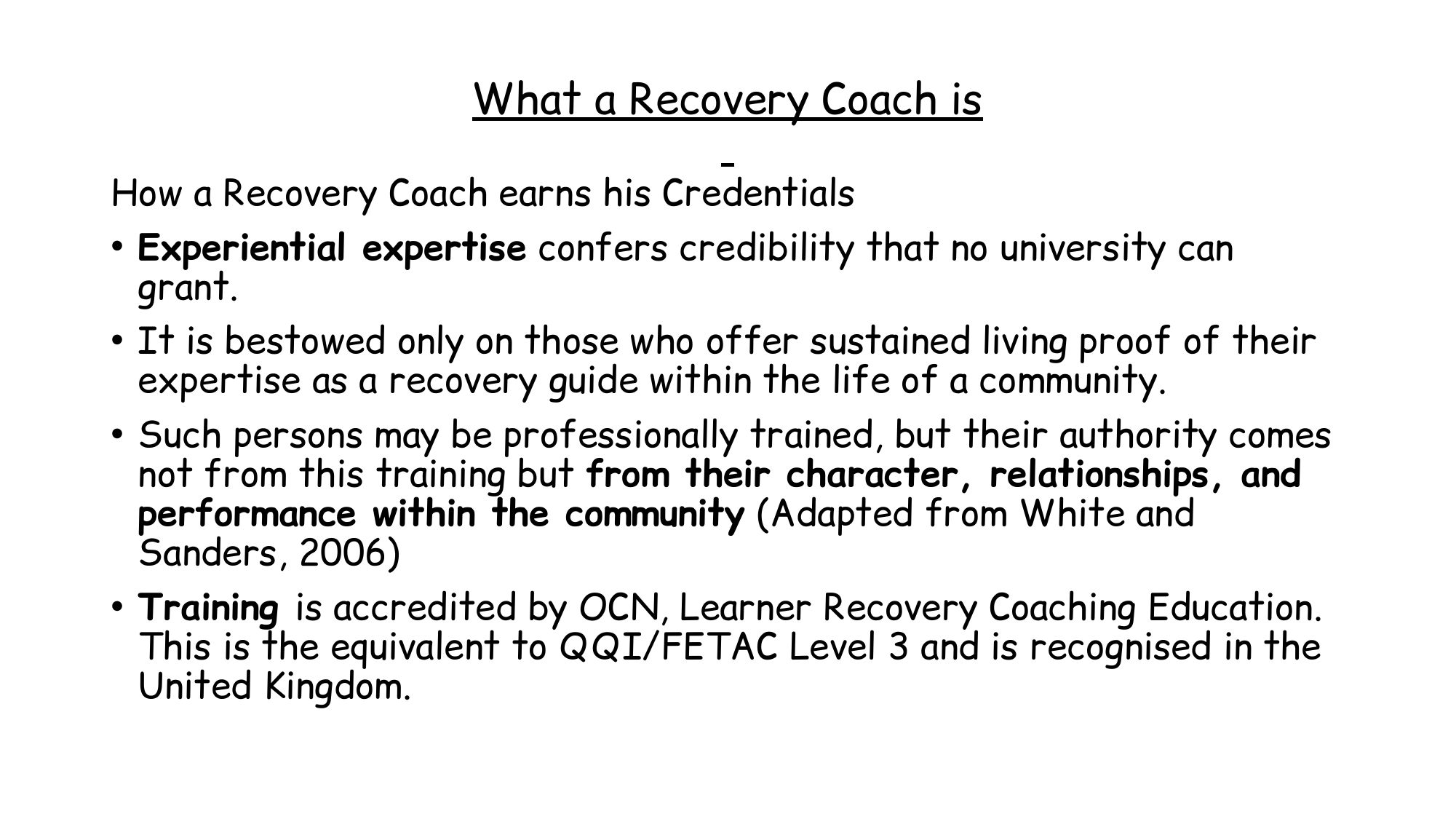

# What a Recovery Coach is
How a Recovery Coach earns his Credentials
Experiential expertise confers credibility that no university can grant.
It is bestowed only on those who offer sustained living proof of their expertise as a recovery guide within the life of a community.
Such persons may be professionally trained, but their authority comes not from this training but from their character, relationships, and performance within the community (Adapted from White and Sanders, 2006)
Training is accredited by OCN, Learner Recovery Coaching Education. This is the equivalent to QQI/FETAC Level 3 and is recognised in the United Kingdom.